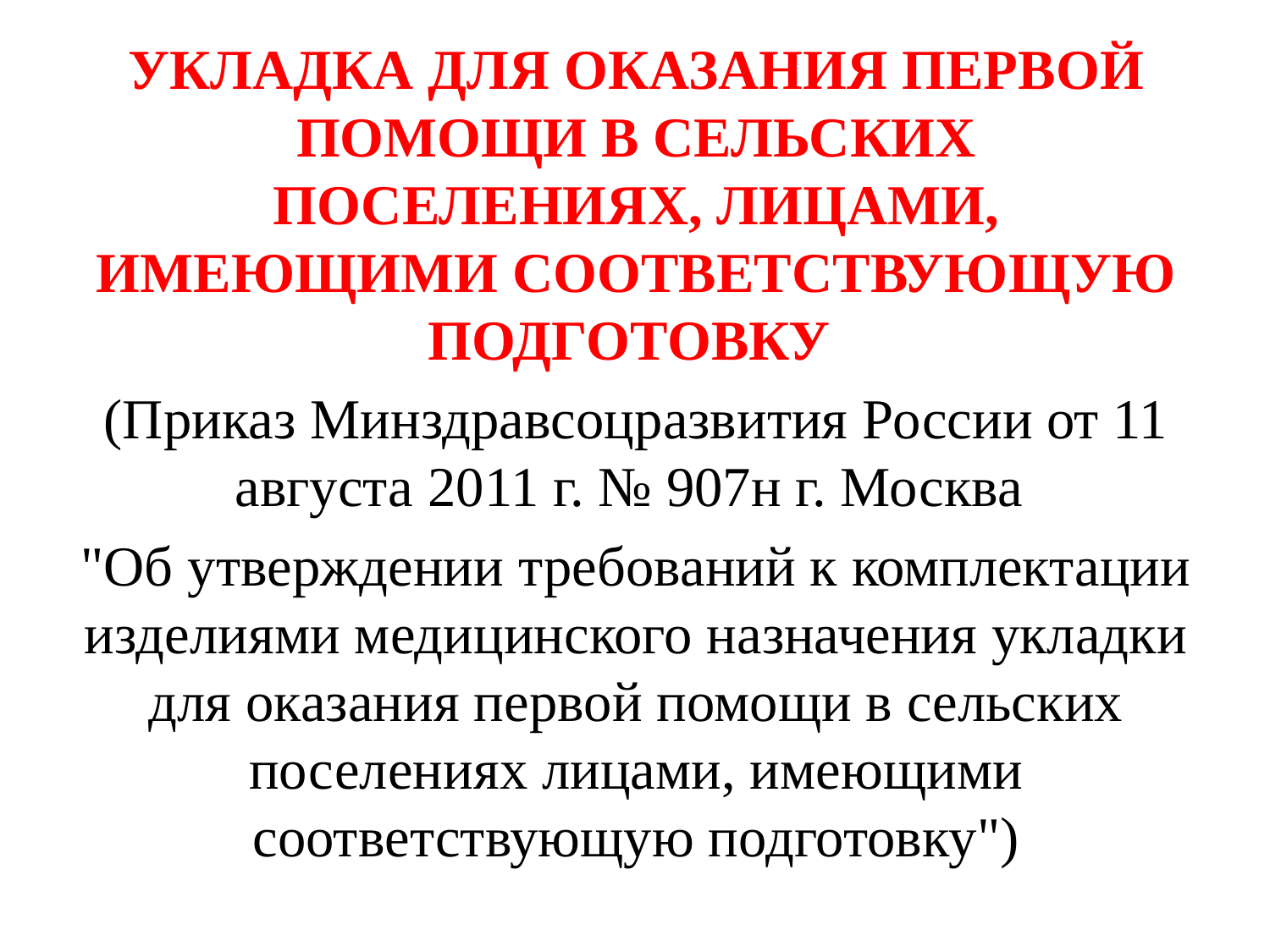

Укладка для оказания первой помощи в сельских поселениях, лицами, имеющими соответствующую подготовку
(Приказ Минздравсоцразвития России от 11 августа 2011 г. № 907н г. Москва
"Об утверждении требований к комплектации изделиями медицинского назначения укладки для оказания первой помощи в сельских поселениях лицами, имеющими соответствующую подготовку")